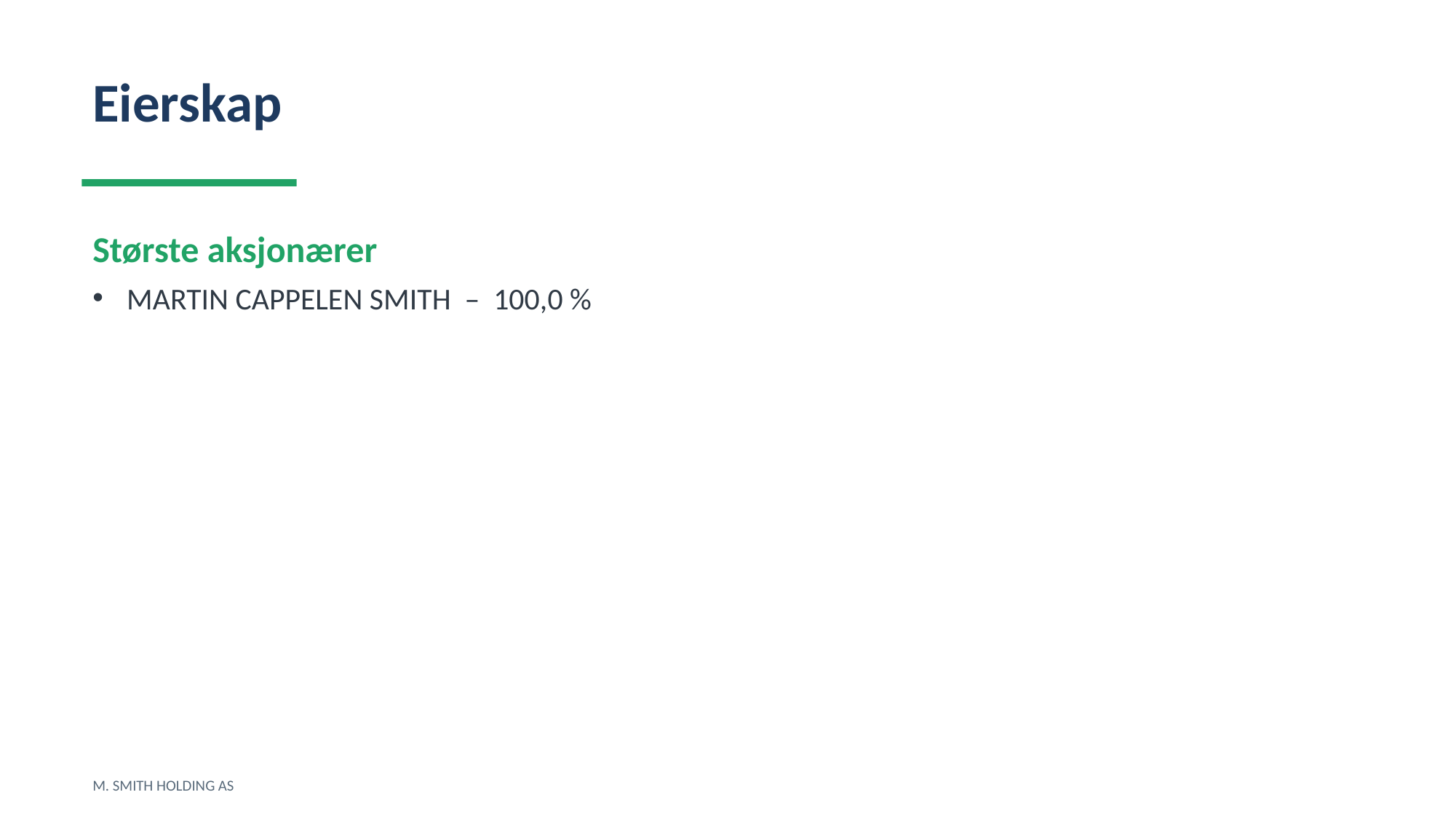

Eierskap

Største aksjonærer
MARTIN CAPPELEN SMITH  –  100,0 %
M. SMITH HOLDING AS